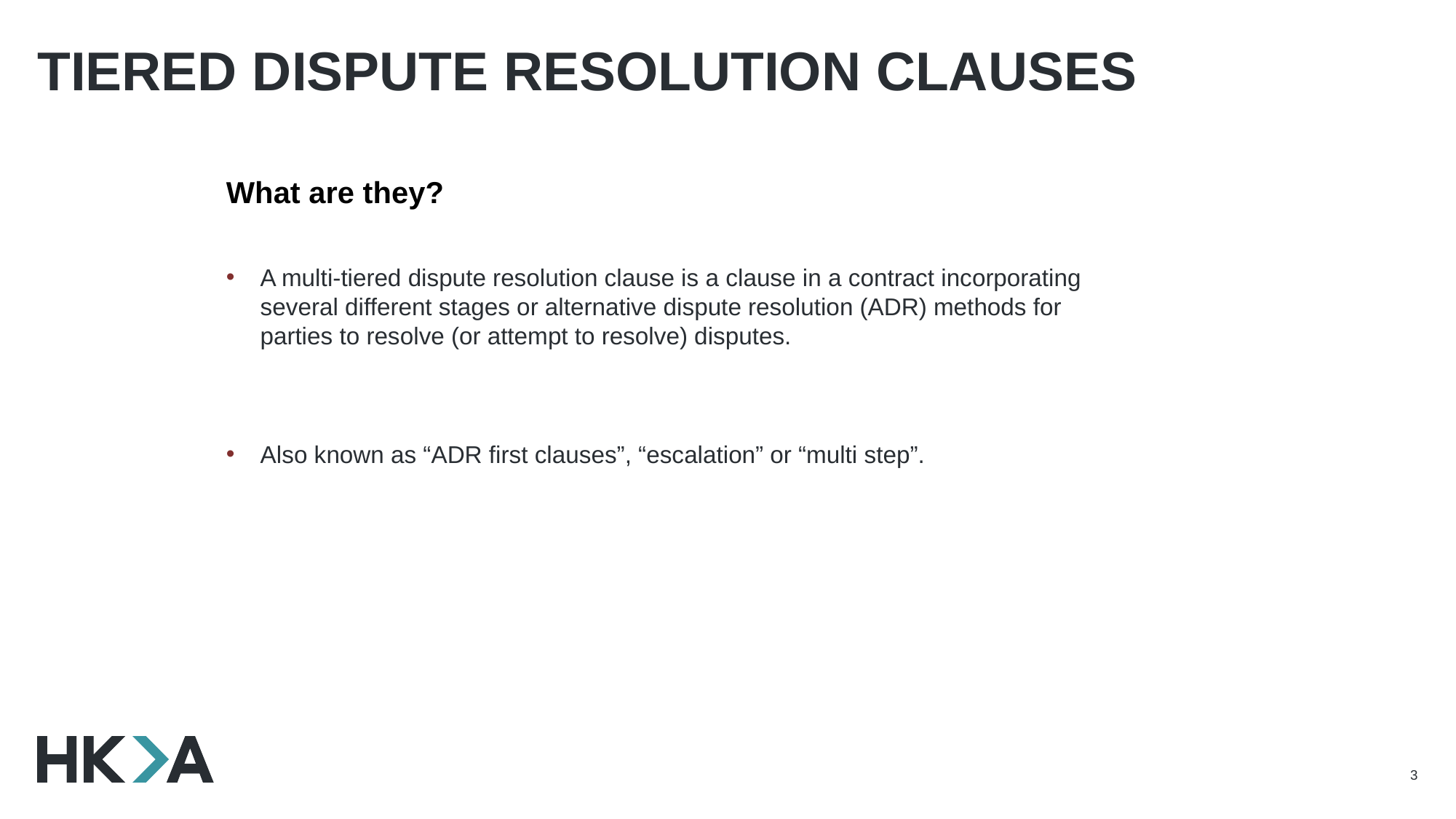

# Tiered Dispute Resolution Clauses

What are they?

A multi-tiered dispute resolution clause is a clause in a contract incorporating several different stages or alternative dispute resolution (ADR) methods for parties to resolve (or attempt to resolve) disputes.

Also known as “ADR first clauses”, “escalation” or “multi step”.

3